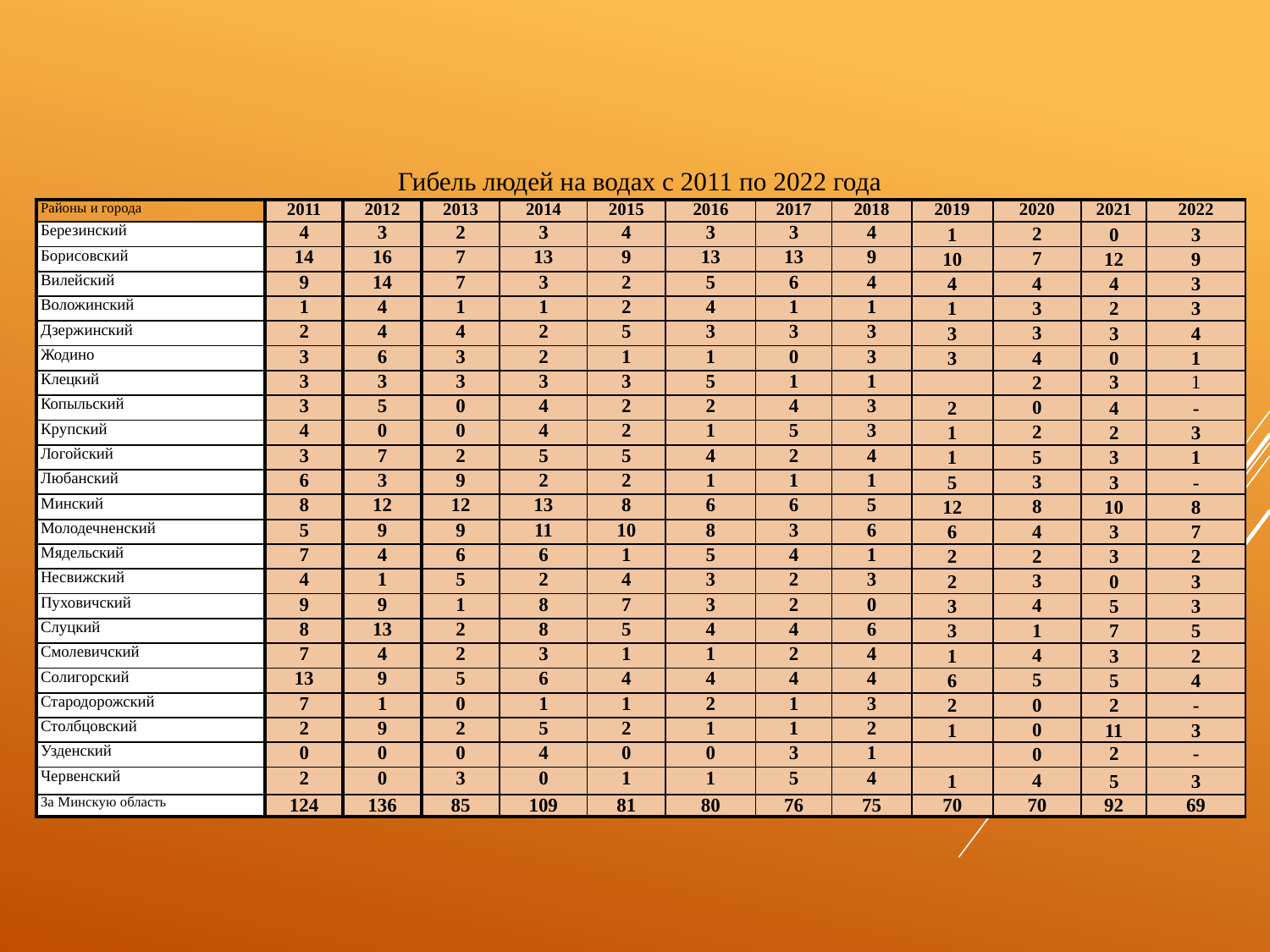

Гибель людей на водах с 2011 по 2022 года
| Районы и города | 2011 | 2012 | 2013 | 2014 | 2015 | 2016 | 2017 | 2018 | 2019 | 2020 | 2021 | 2022 |
| --- | --- | --- | --- | --- | --- | --- | --- | --- | --- | --- | --- | --- |
| Березинский | 4 | 3 | 2 | 3 | 4 | 3 | 3 | 4 | 1 | 2 | 0 | 3 |
| Борисовский | 14 | 16 | 7 | 13 | 9 | 13 | 13 | 9 | 10 | 7 | 12 | 9 |
| Вилейский | 9 | 14 | 7 | 3 | 2 | 5 | 6 | 4 | 4 | 4 | 4 | 3 |
| Воложинский | 1 | 4 | 1 | 1 | 2 | 4 | 1 | 1 | 1 | 3 | 2 | 3 |
| Дзержинский | 2 | 4 | 4 | 2 | 5 | 3 | 3 | 3 | 3 | 3 | 3 | 4 |
| Жодино | 3 | 6 | 3 | 2 | 1 | 1 | 0 | 3 | 3 | 4 | 0 | 1 |
| Клецкий | 3 | 3 | 3 | 3 | 3 | 5 | 1 | 1 |  | 2 | 3 | 1 |
| Копыльский | 3 | 5 | 0 | 4 | 2 | 2 | 4 | 3 | 2 | 0 | 4 | - |
| Крупский | 4 | 0 | 0 | 4 | 2 | 1 | 5 | 3 | 1 | 2 | 2 | 3 |
| Логойский | 3 | 7 | 2 | 5 | 5 | 4 | 2 | 4 | 1 | 5 | 3 | 1 |
| Любанский | 6 | 3 | 9 | 2 | 2 | 1 | 1 | 1 | 5 | 3 | 3 | - |
| Минский | 8 | 12 | 12 | 13 | 8 | 6 | 6 | 5 | 12 | 8 | 10 | 8 |
| Молодечненский | 5 | 9 | 9 | 11 | 10 | 8 | 3 | 6 | 6 | 4 | 3 | 7 |
| Мядельский | 7 | 4 | 6 | 6 | 1 | 5 | 4 | 1 | 2 | 2 | 3 | 2 |
| Несвижский | 4 | 1 | 5 | 2 | 4 | 3 | 2 | 3 | 2 | 3 | 0 | 3 |
| Пуховичский | 9 | 9 | 1 | 8 | 7 | 3 | 2 | 0 | 3 | 4 | 5 | 3 |
| Слуцкий | 8 | 13 | 2 | 8 | 5 | 4 | 4 | 6 | 3 | 1 | 7 | 5 |
| Смолевичский | 7 | 4 | 2 | 3 | 1 | 1 | 2 | 4 | 1 | 4 | 3 | 2 |
| Солигорский | 13 | 9 | 5 | 6 | 4 | 4 | 4 | 4 | 6 | 5 | 5 | 4 |
| Стародорожский | 7 | 1 | 0 | 1 | 1 | 2 | 1 | 3 | 2 | 0 | 2 | - |
| Столбцовский | 2 | 9 | 2 | 5 | 2 | 1 | 1 | 2 | 1 | 0 | 11 | 3 |
| Узденский | 0 | 0 | 0 | 4 | 0 | 0 | 3 | 1 |  | 0 | 2 | - |
| Червенский | 2 | 0 | 3 | 0 | 1 | 1 | 5 | 4 | 1 | 4 | 5 | 3 |
| За Минскую область | 124 | 136 | 85 | 109 | 81 | 80 | 76 | 75 | 70 | 70 | 92 | 69 |